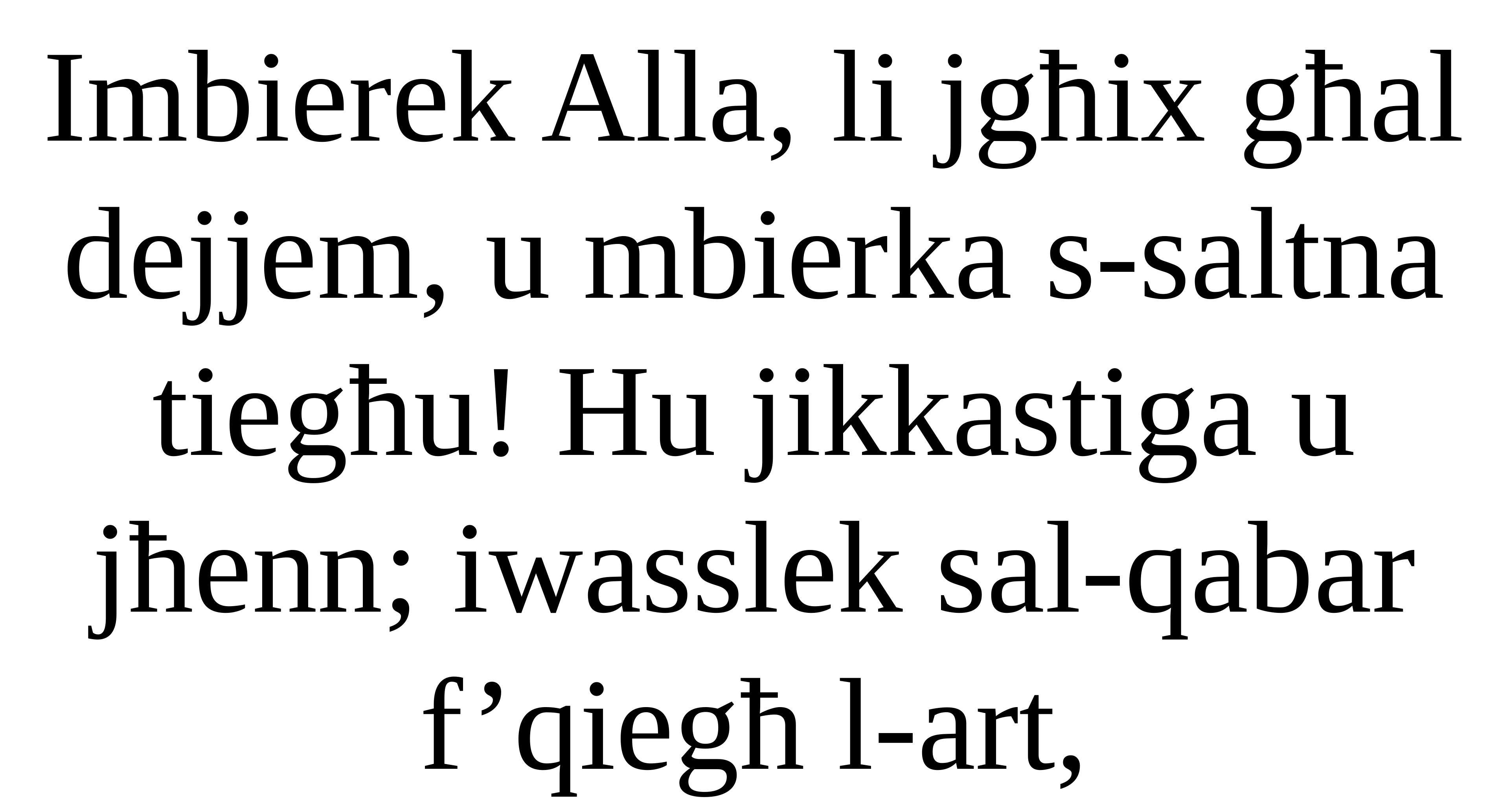

Imbierek Alla, li jgħix għal dejjem, u mbierka s-saltna tiegħu! Hu jikkastiga u jħenn; iwasslek sal-qabar f’qiegħ l-art,